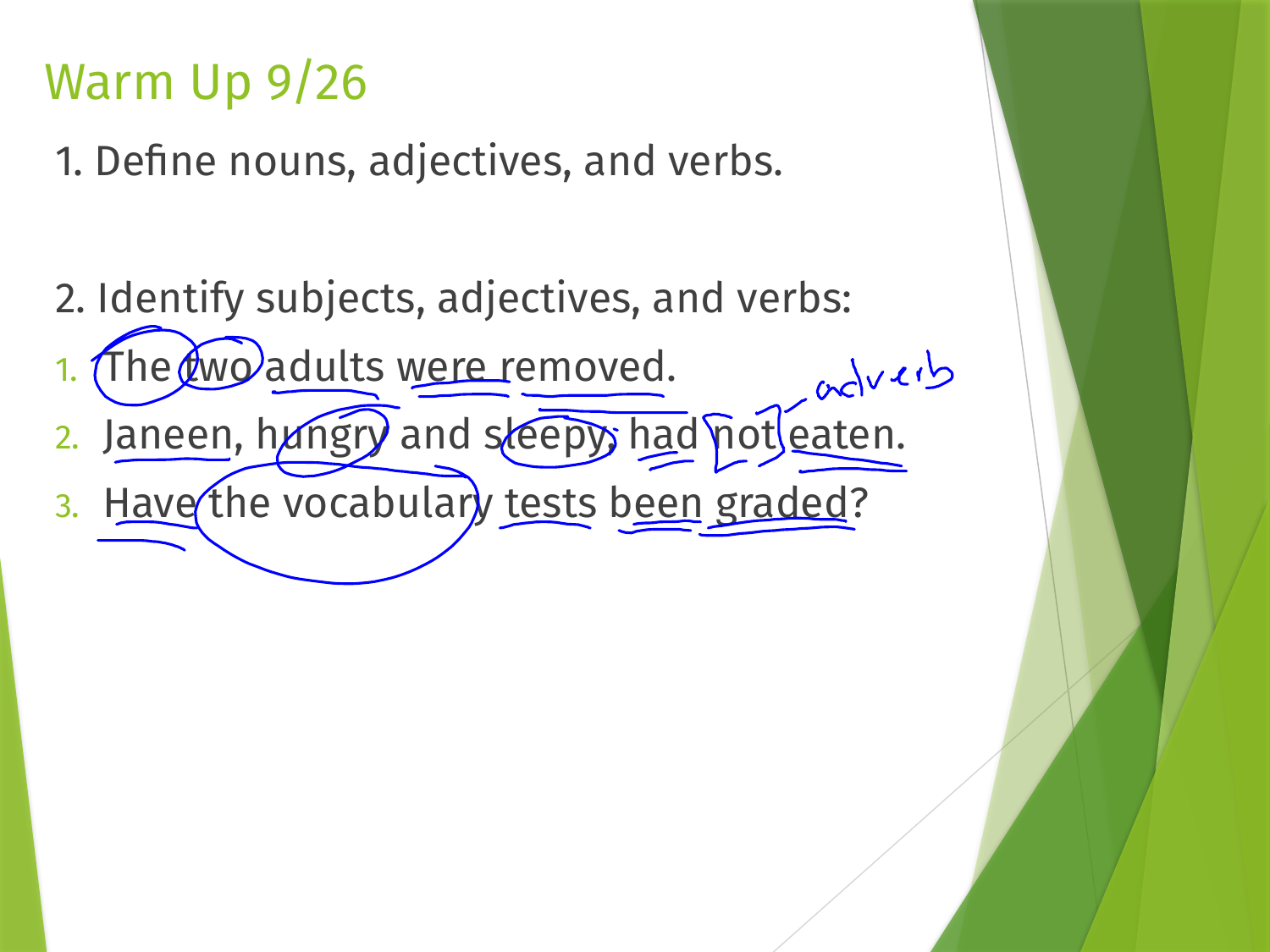

# Warm Up 9/26
1. Define nouns, adjectives, and verbs.

2. Identify subjects, adjectives, and verbs:
The two adults were removed.
Janeen, hungry and sleepy, had not eaten.
Have the vocabulary tests been graded?